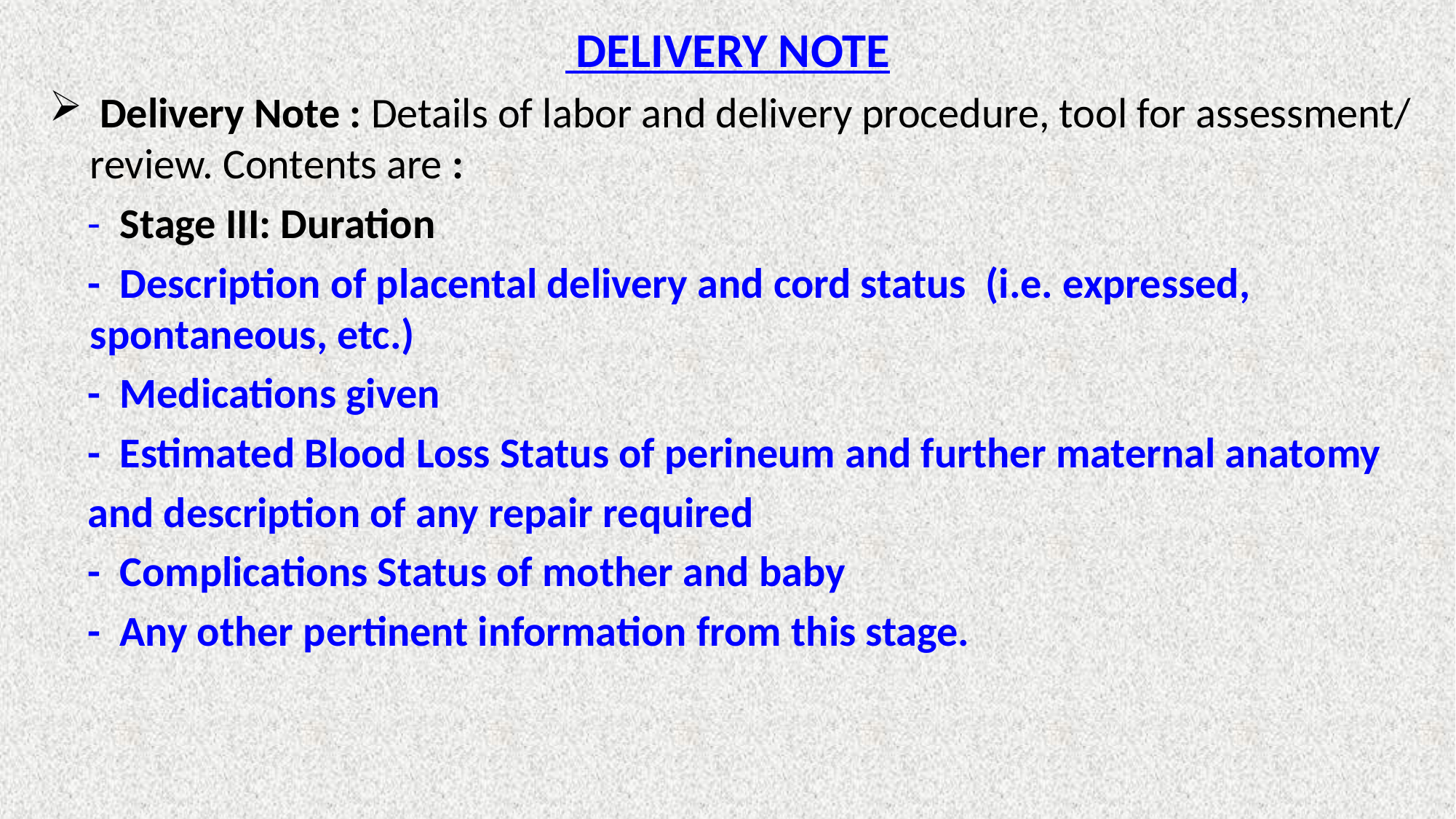

# DELIVERY NOTE
 Delivery Note : Details of labor and delivery procedure, tool for assessment/ review. Contents are :
    -  Stage III: Duration
    -  Description of placental delivery and cord status  (i.e. expressed, spontaneous, etc.)
    -  Medications given
    -  Estimated Blood Loss Status of perineum and further maternal anatomy
    and description of any repair required
    -  Complications Status of mother and baby
    -  Any other pertinent information from this stage.